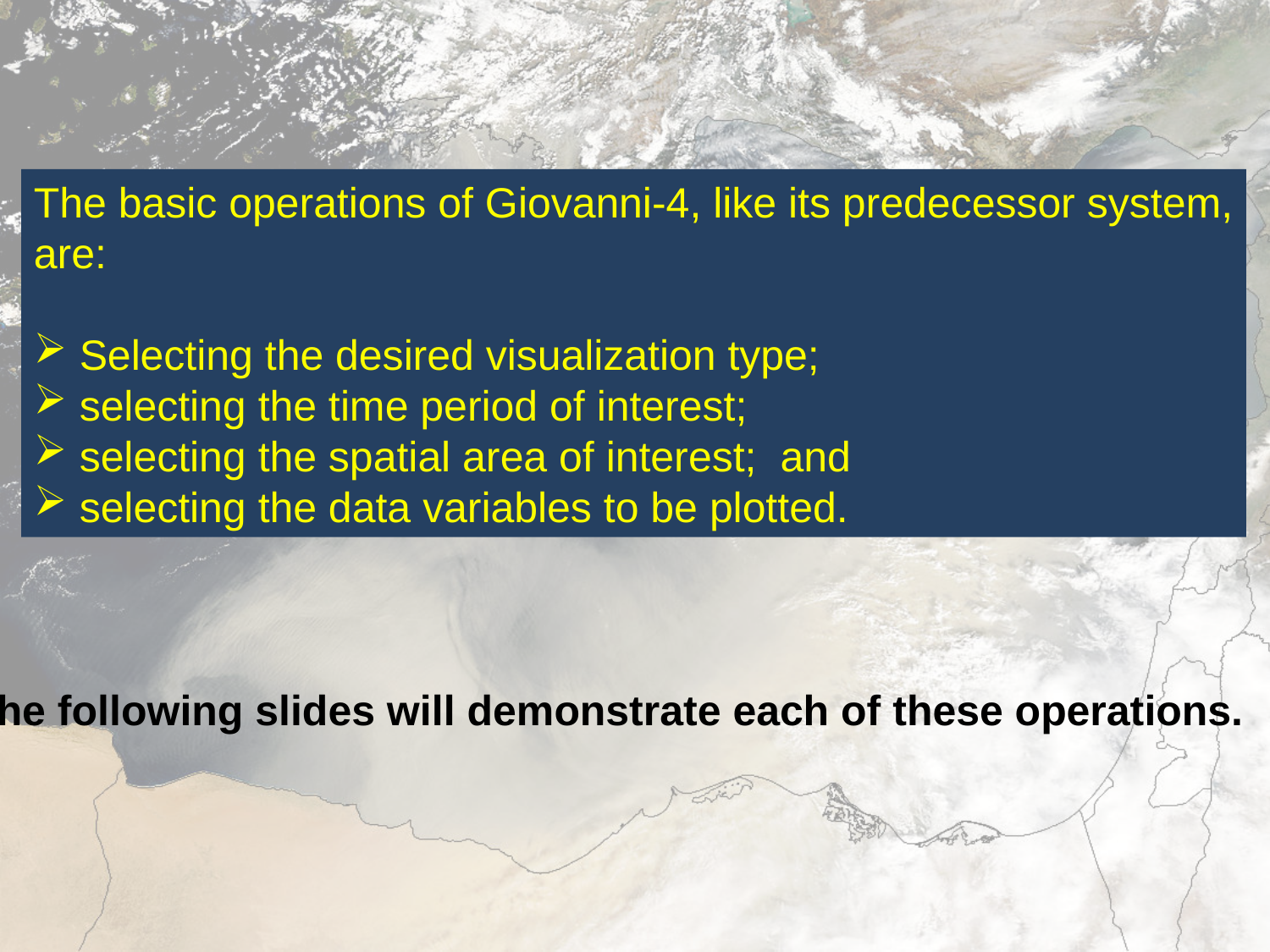

The basic operations of Giovanni-4, like its predecessor system,
are:

 Selecting the desired visualization type;
 selecting the time period of interest;
 selecting the spatial area of interest;  and
 selecting the data variables to be plotted.
The following slides will demonstrate each of these operations.